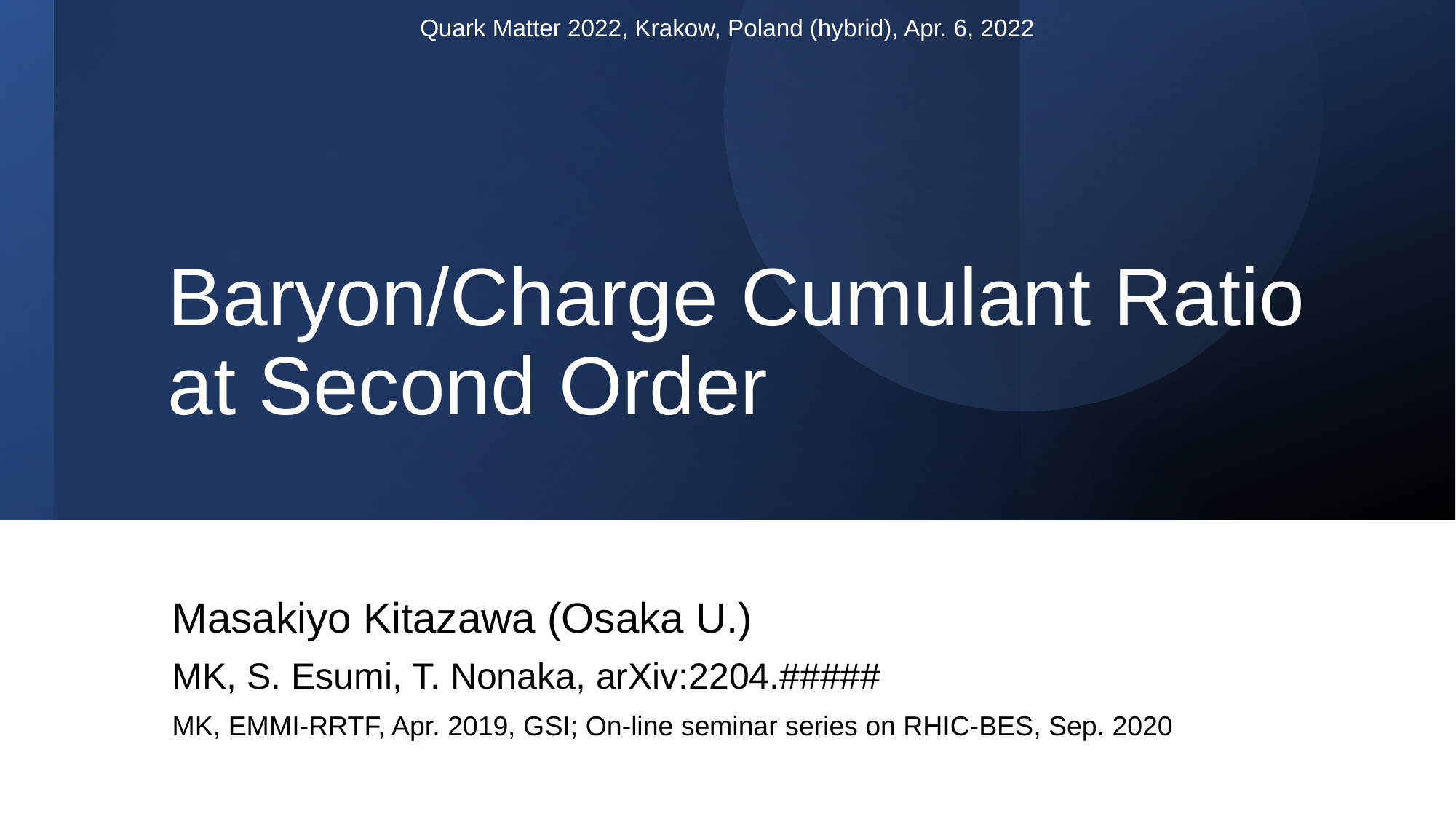

Quark Matter 2022, Krakow, Poland (hybrid), Apr. 6, 2022
# Baryon/Charge Cumulant Ratio at Second Order
Masakiyo Kitazawa (Osaka U.)
MK, S. Esumi, T. Nonaka, arXiv:2204.#####
MK, EMMI-RRTF, Apr. 2019, GSI; On-line seminar series on RHIC-BES, Sep. 2020